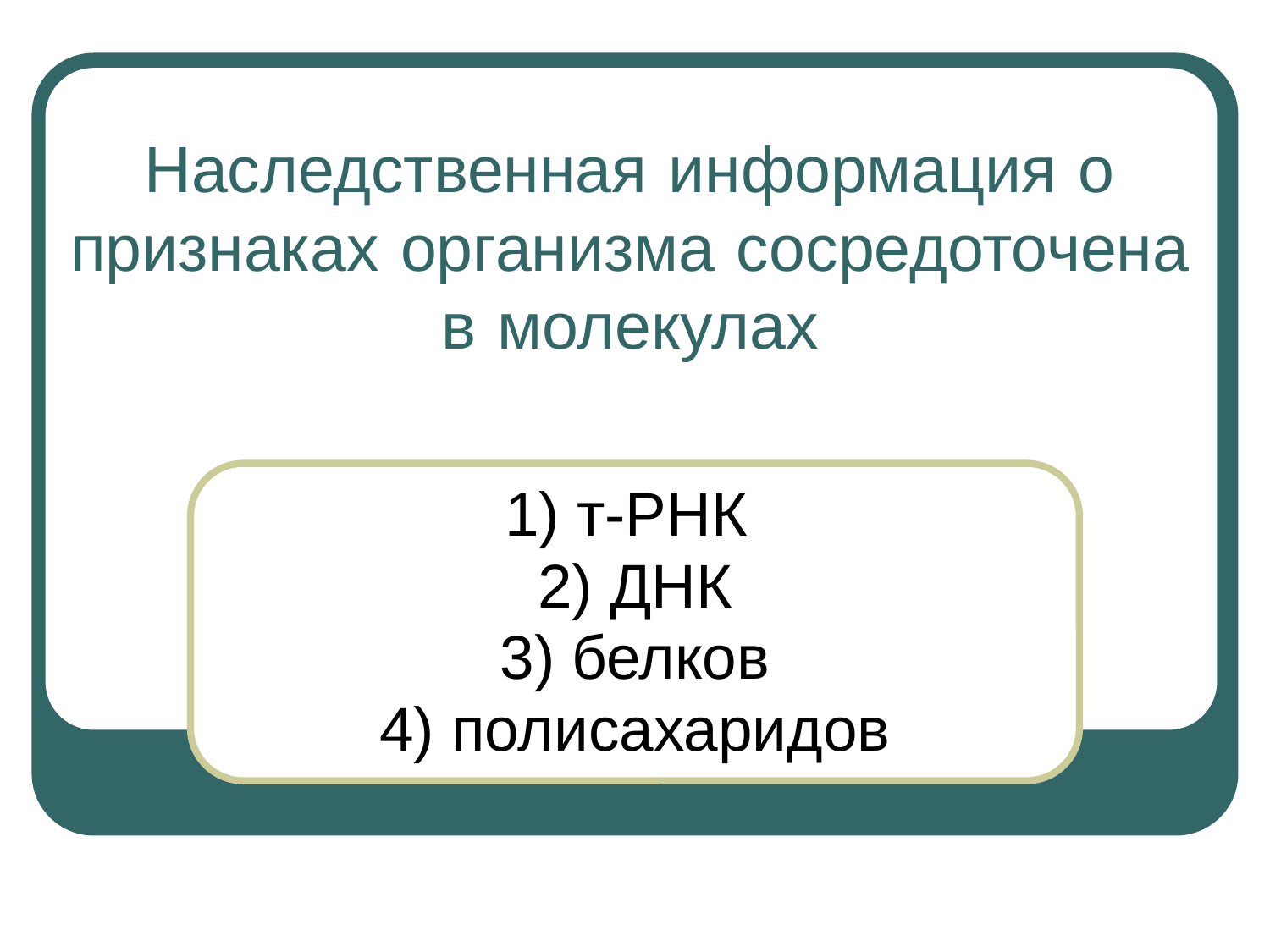

# Наследственная информация о признаках организма сосредоточена в молекулах
1) т-РНК
2) ДНК
3) белков
4) полисахаридов